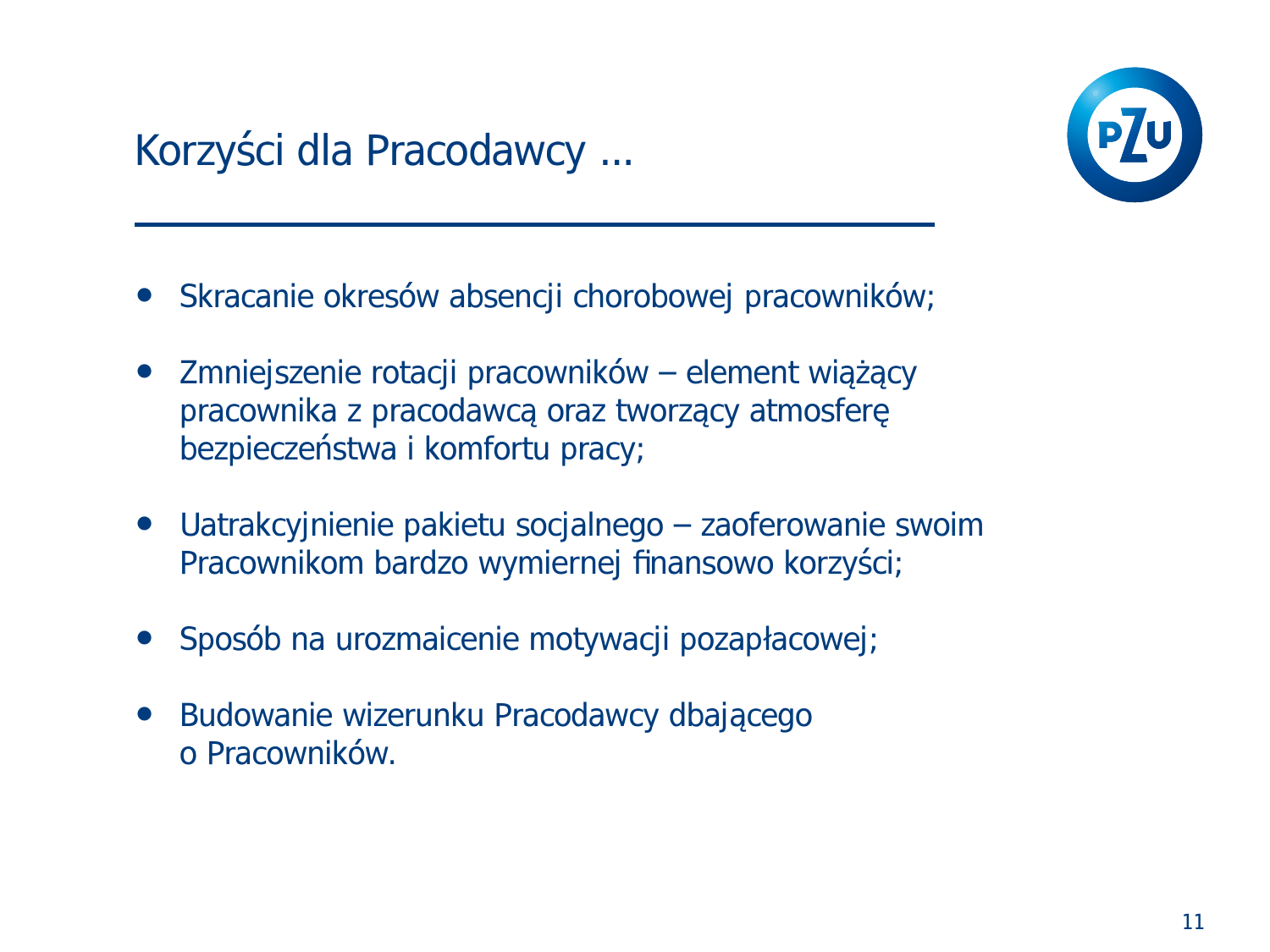

# Korzyści dla Pracodawcy …
Skracanie okresów absencji chorobowej pracowników;

Zmniejszenie rotacji pracowników – element wiążący pracownika z pracodawcą oraz tworzący atmosferę bezpieczeństwa i komfortu pracy;

Uatrakcyjnienie pakietu socjalnego – zaoferowanie swoim Pracownikom bardzo wymiernej finansowo korzyści;

Sposób na urozmaicenie motywacji pozapłacowej;

Budowanie wizerunku Pracodawcy dbającego
o Pracowników.

11